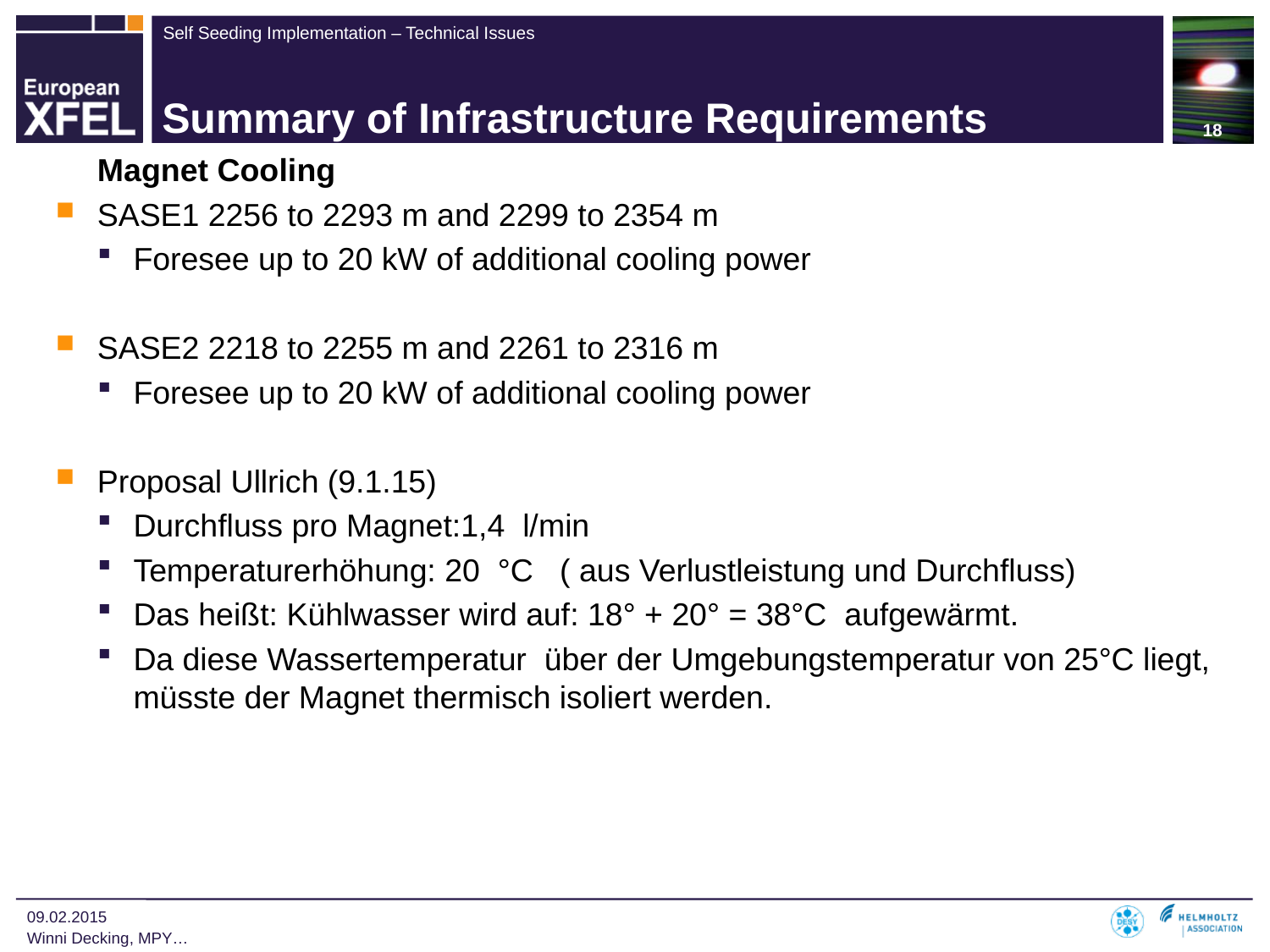

18
# Summary of Infrastructure Requirements
Magnet Cooling
SASE1 2256 to 2293 m and 2299 to 2354 m
Foresee up to 20 kW of additional cooling power

SASE2 2218 to 2255 m and 2261 to 2316 m
Foresee up to 20 kW of additional cooling power

Proposal Ullrich (9.1.15)
Durchfluss pro Magnet:1,4  l/min
Temperaturerhöhung: 20  °C   ( aus Verlustleistung und Durchfluss)
Das heißt: Kühlwasser wird auf: 18° + 20° = 38°C  aufgewärmt.
Da diese Wassertemperatur  über der Umgebungstemperatur von 25°C liegt, müsste der Magnet thermisch isoliert werden.